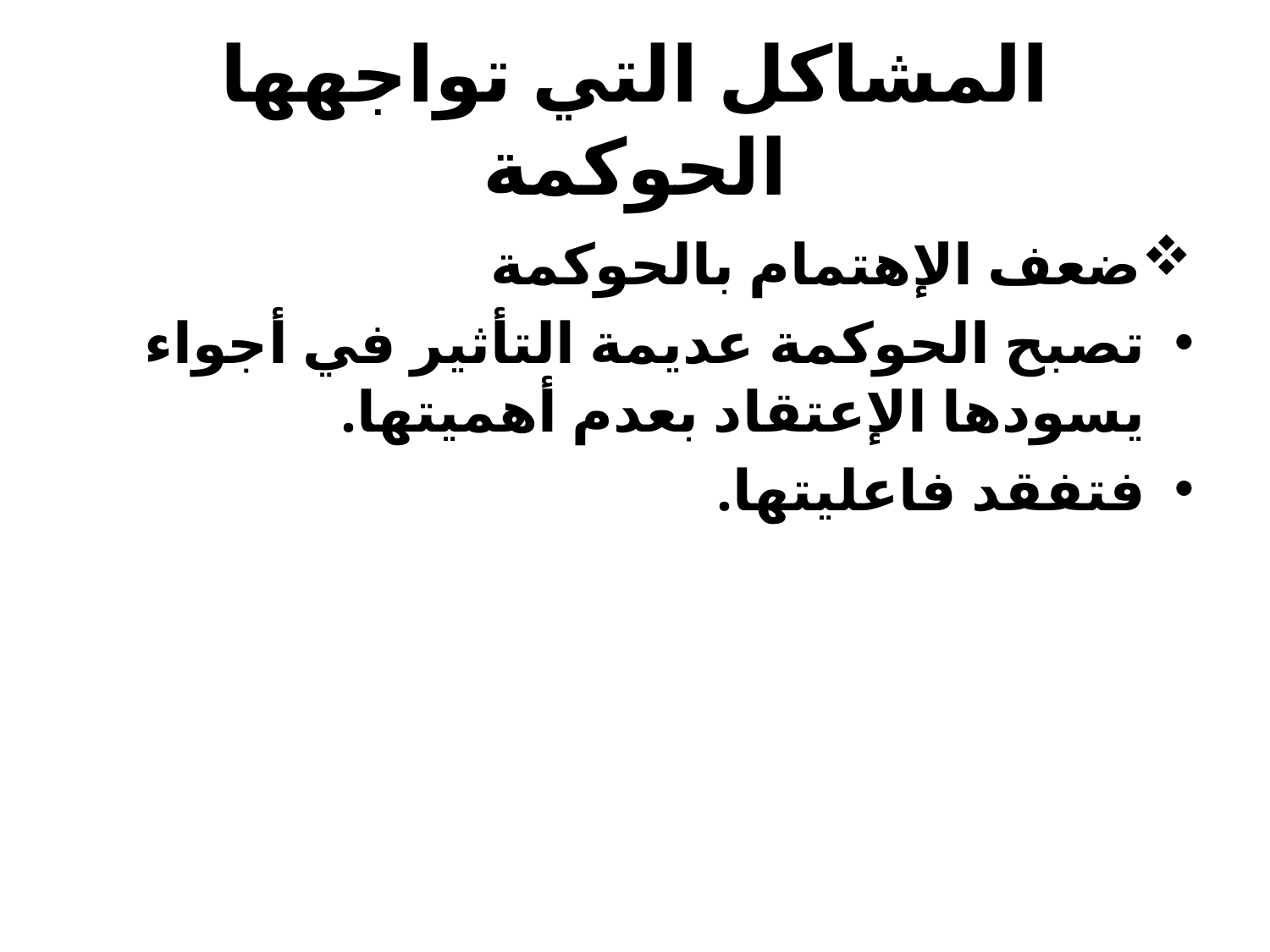

# المشاكل التي تواجهها الحوكمة
ضعف الإهتمام بالحوكمة
تصبح الحوكمة عديمة التأثير في أجواء يسودها الإعتقاد بعدم أهميتها.
فتفقد فاعليتها.